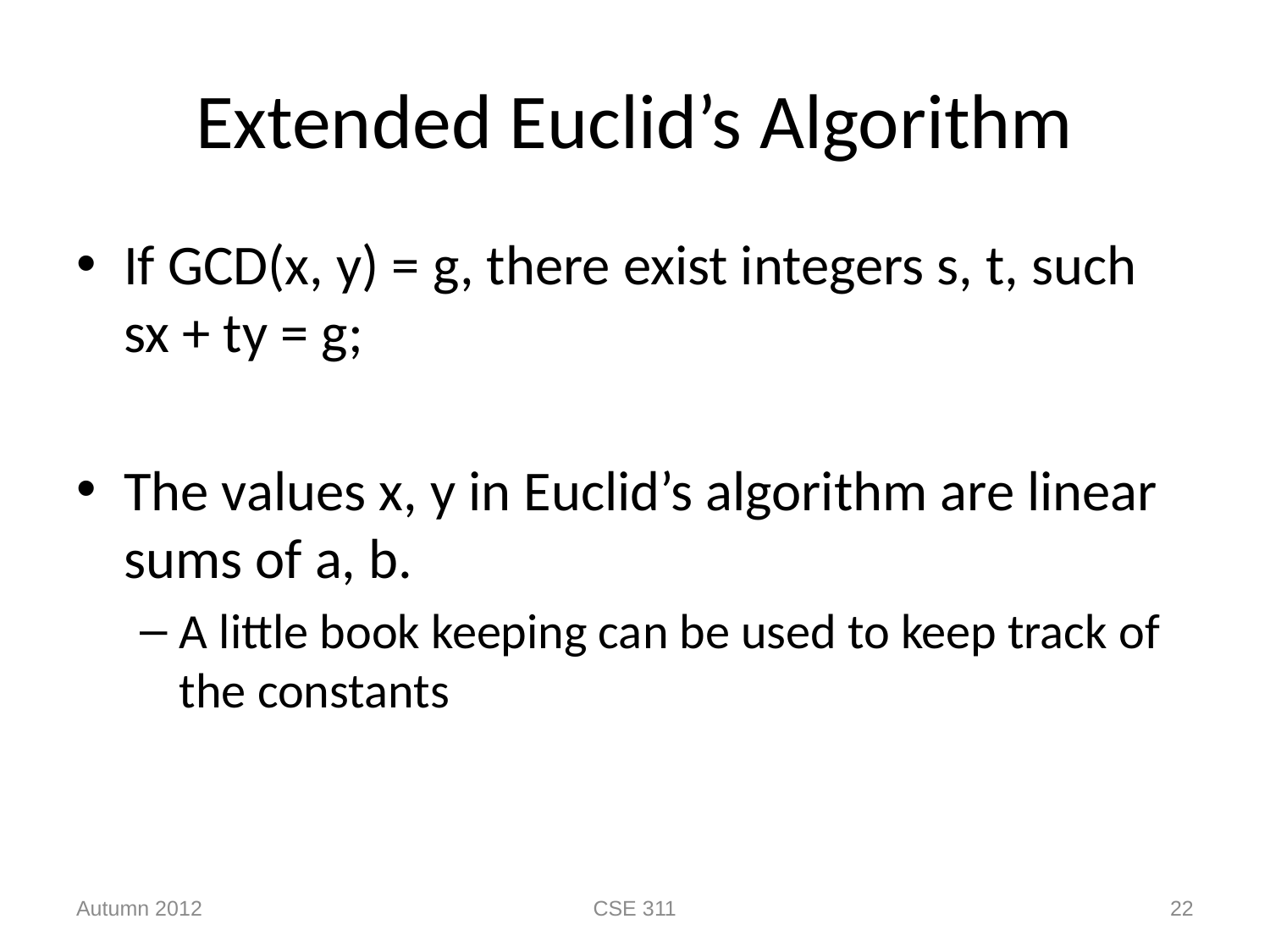

# Extended Euclid’s Algorithm
If GCD(x, y) = g, there exist integers s, t, such sx + ty = g;

The values x, y in Euclid’s algorithm are linear sums of a, b.
A little book keeping can be used to keep track of the constants
Autumn 2012
CSE 311
22